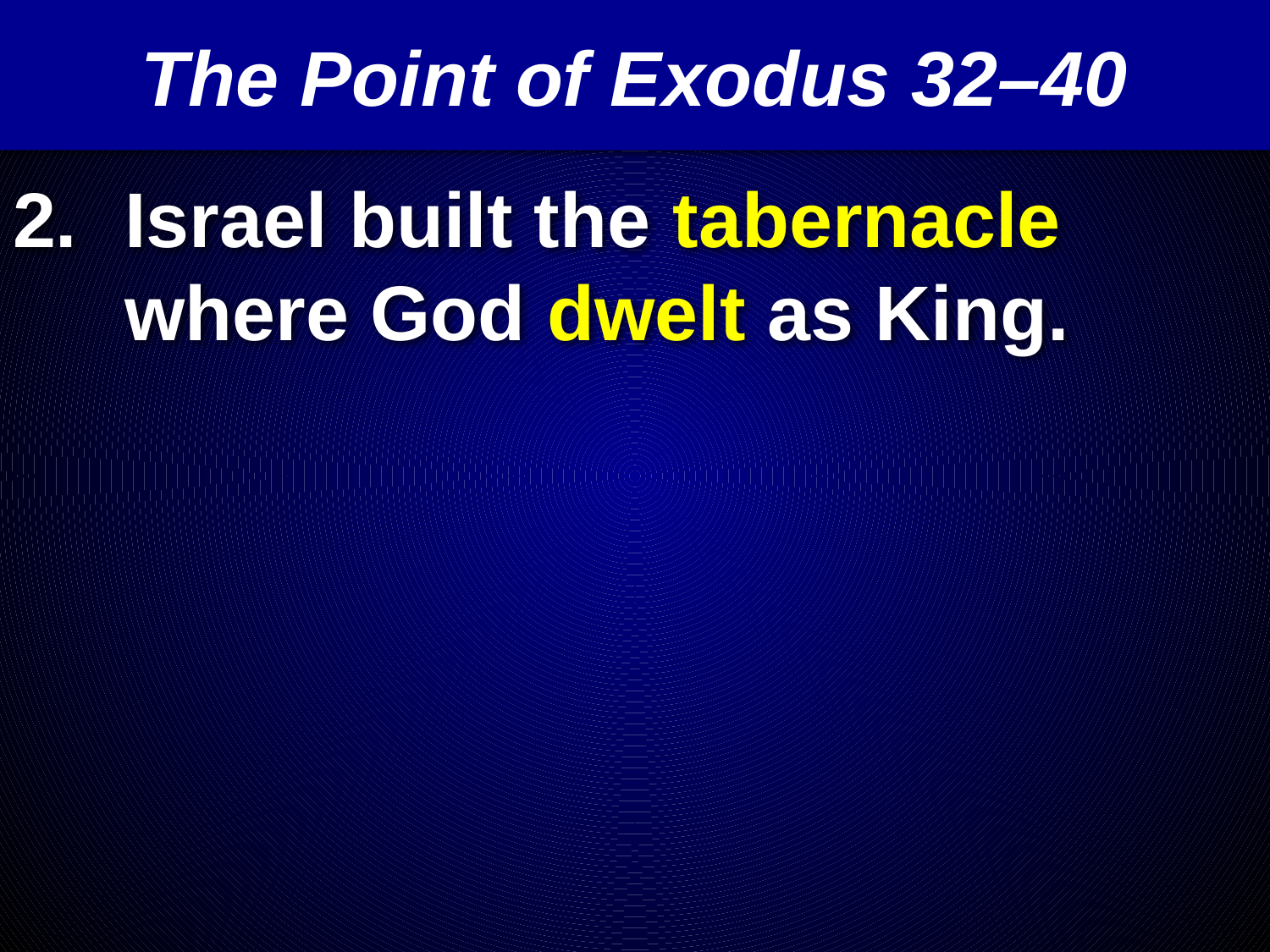

The Point of Exodus 32–40

# 2.	Israel built the tabernacle where God dwelt as King.